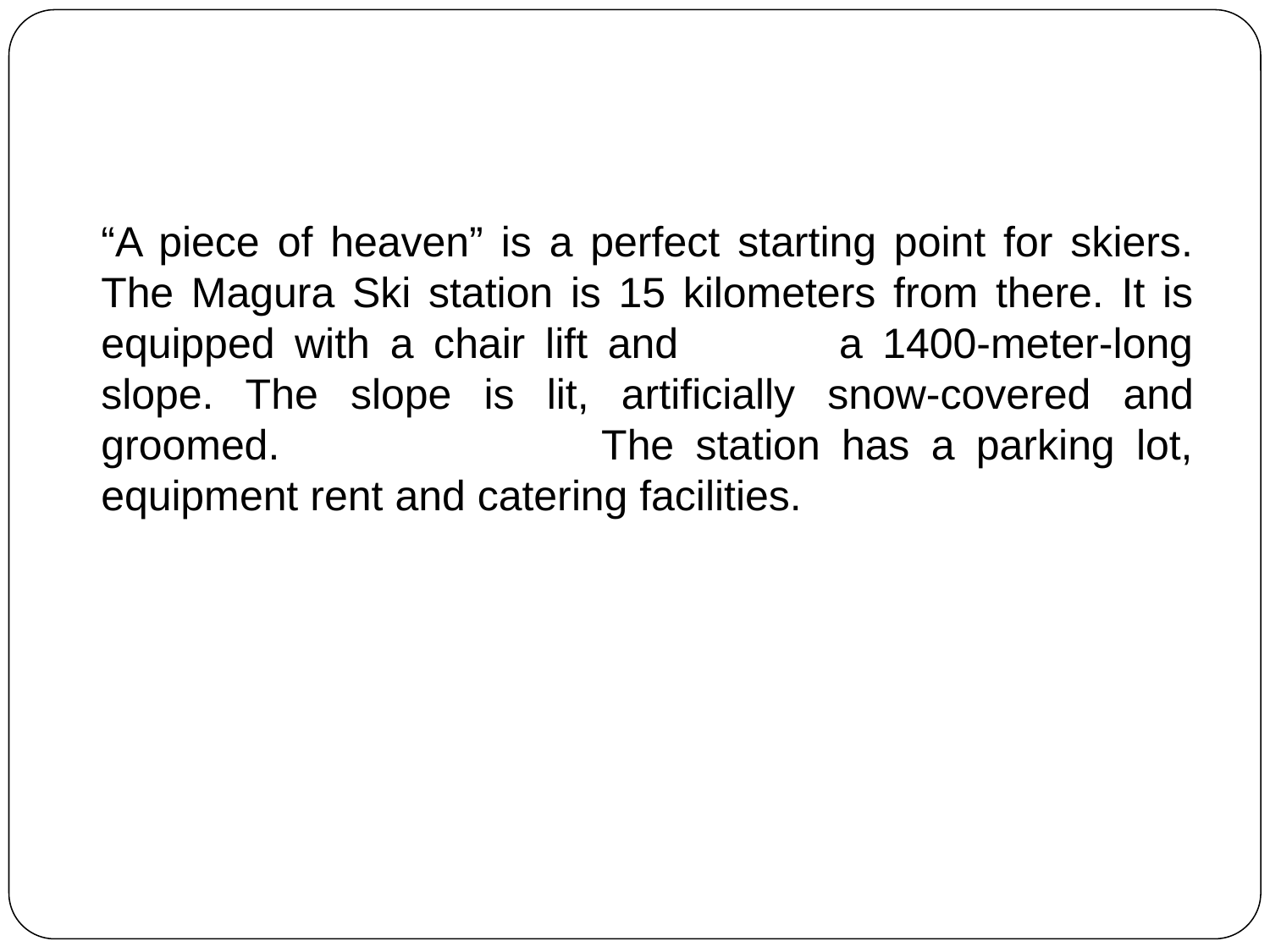

#
“A piece of heaven” is a perfect starting point for skiers. The Magura Ski station is 15 kilometers from there. It is equipped with a chair lift and        a 1400-meter-long slope. The slope is lit, artificially snow-covered and groomed.               The station has a parking lot, equipment rent and catering facilities.